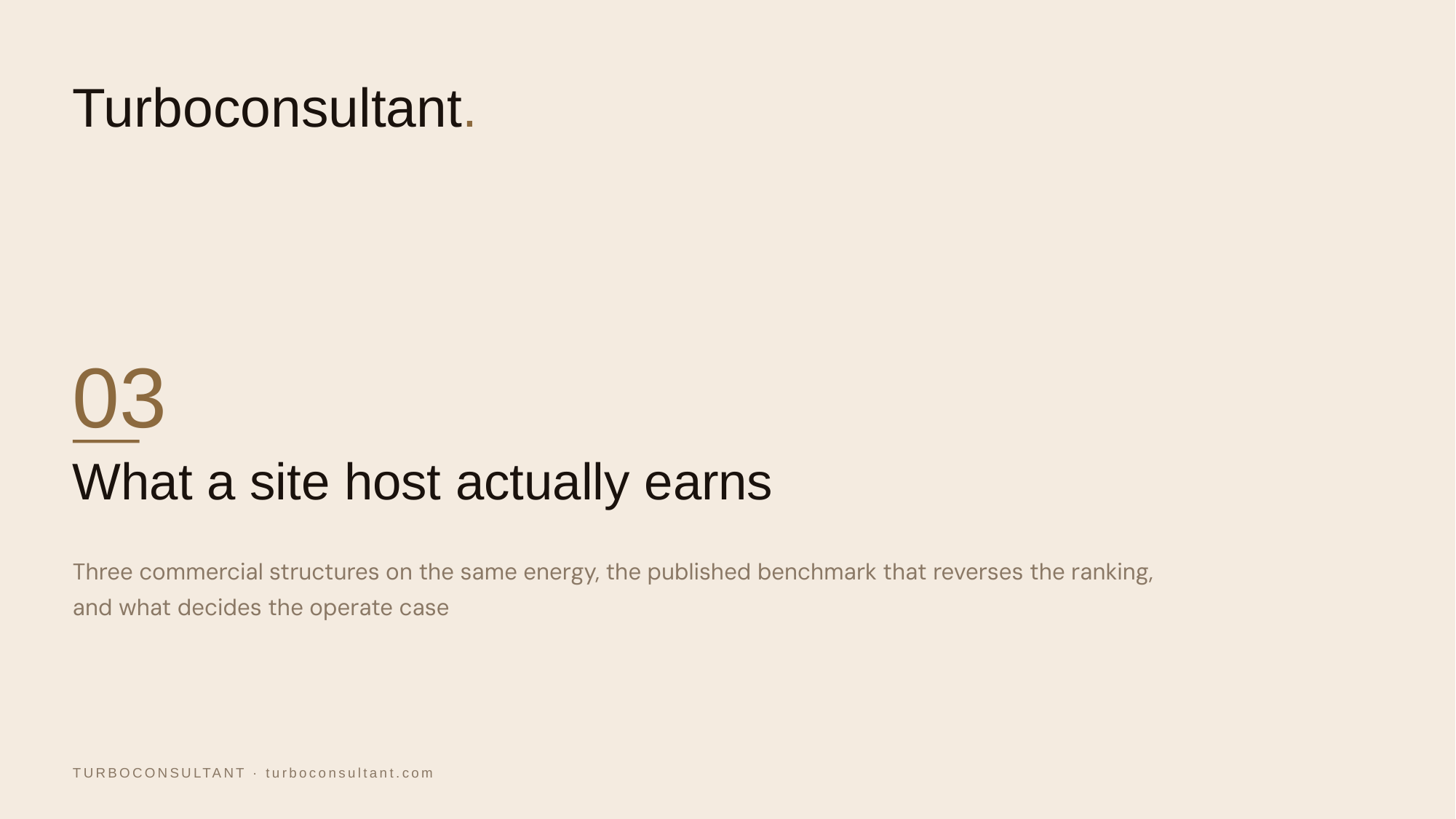

03
# What a site host actually earns
Three commercial structures on the same energy, the published benchmark that reverses the ranking, and what decides the operate case